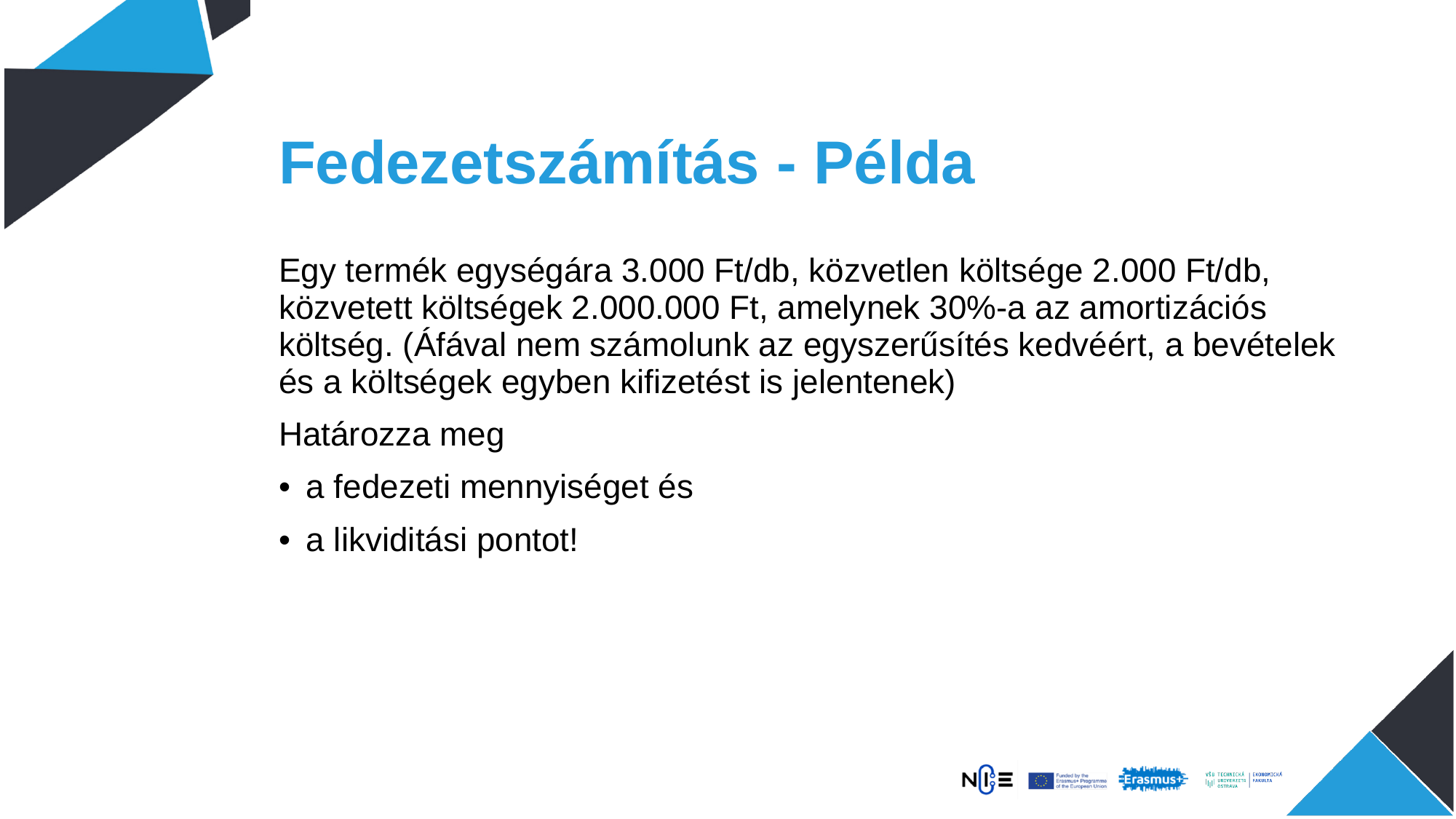

# Fedezetszámítás - Példa
Egy termék egységára 3.000 Ft/db, közvetlen költsége 2.000 Ft/db, közvetett költségek 2.000.000 Ft, amelynek 30%-a az amortizációs költség. (Áfával nem számolunk az egyszerűsítés kedvéért, a bevételek és a költségek egyben kifizetést is jelentenek)
Határozza meg
a fedezeti mennyiséget és
a likviditási pontot!